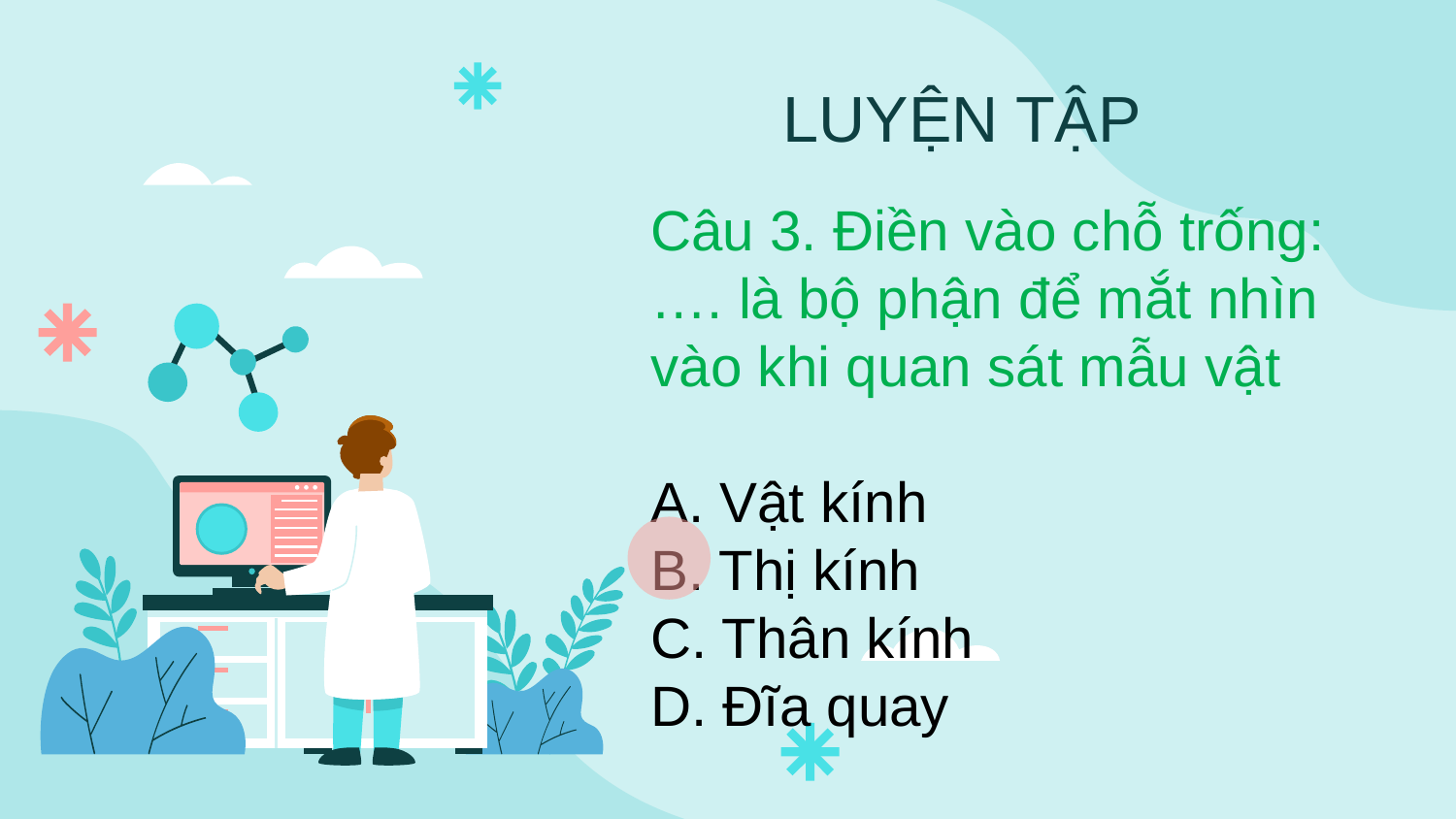

LUYỆN TẬP

Câu 3. Điền vào chỗ trống:
…. là bộ phận để mắt nhìn vào khi quan sát mẫu vật

A. Vật kính
B. Thị kính
C. Thân kính
D. Đĩa quay